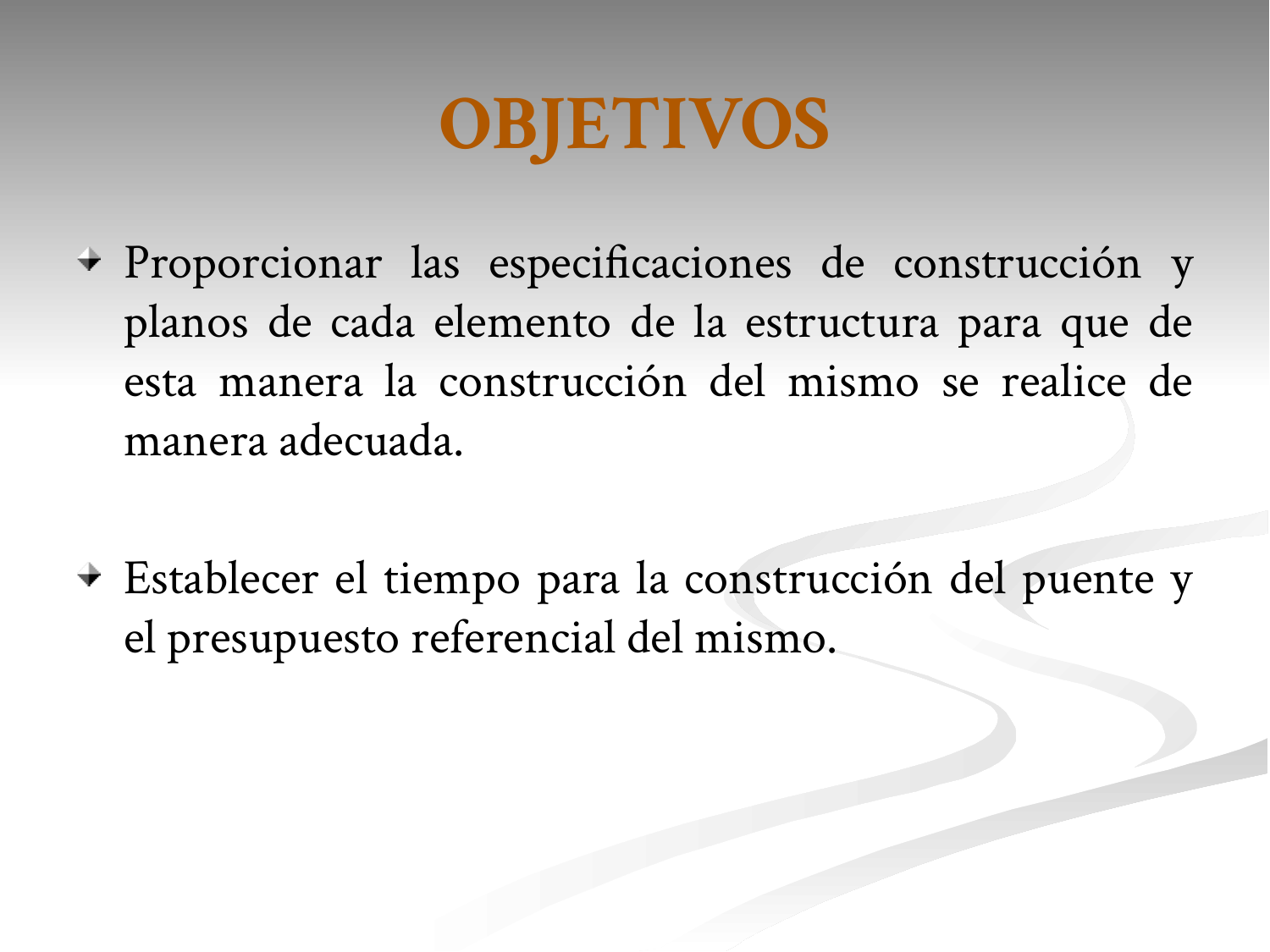

# OBJETIVOS
Proporcionar las especificaciones de construcción y planos de cada elemento de la estructura para que de esta manera la construcción del mismo se realice de manera adecuada.

Establecer el tiempo para la construcción del puente y el presupuesto referencial del mismo.